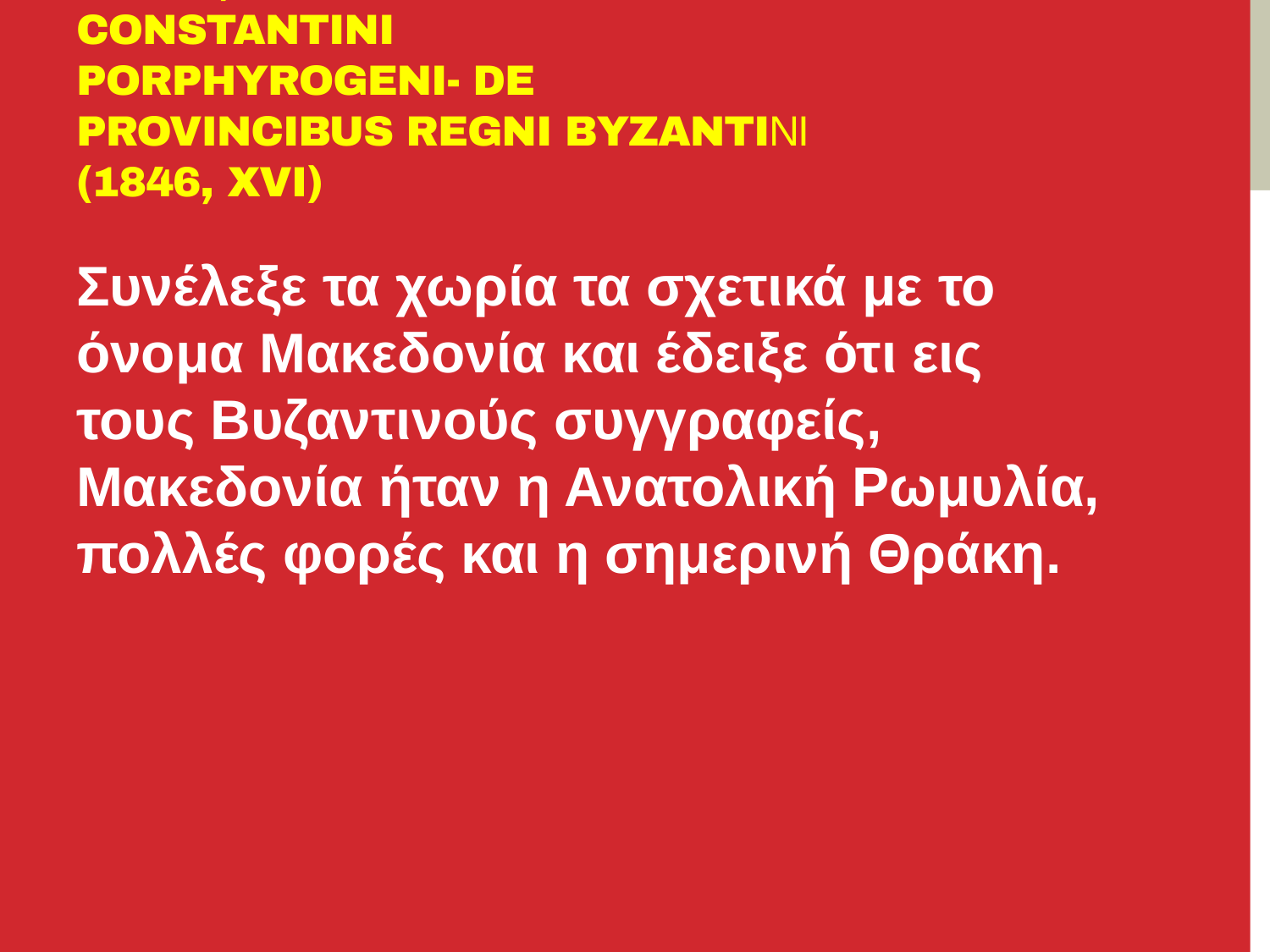

# Tafel, στη μελέτη του Constantini Porphyrogeni- de Provincibus regni ByzantiΝΙ (1846, XVI)
Συνέλεξε τα χωρία τα σχετικά με το όνομα Μακεδονία και έδειξε ότι εις τους Βυζαντινούς συγγραφείς, Μακεδονία ήταν η Ανατολική Ρωμυλία, πολλές φορές και η σημερινή Θράκη.